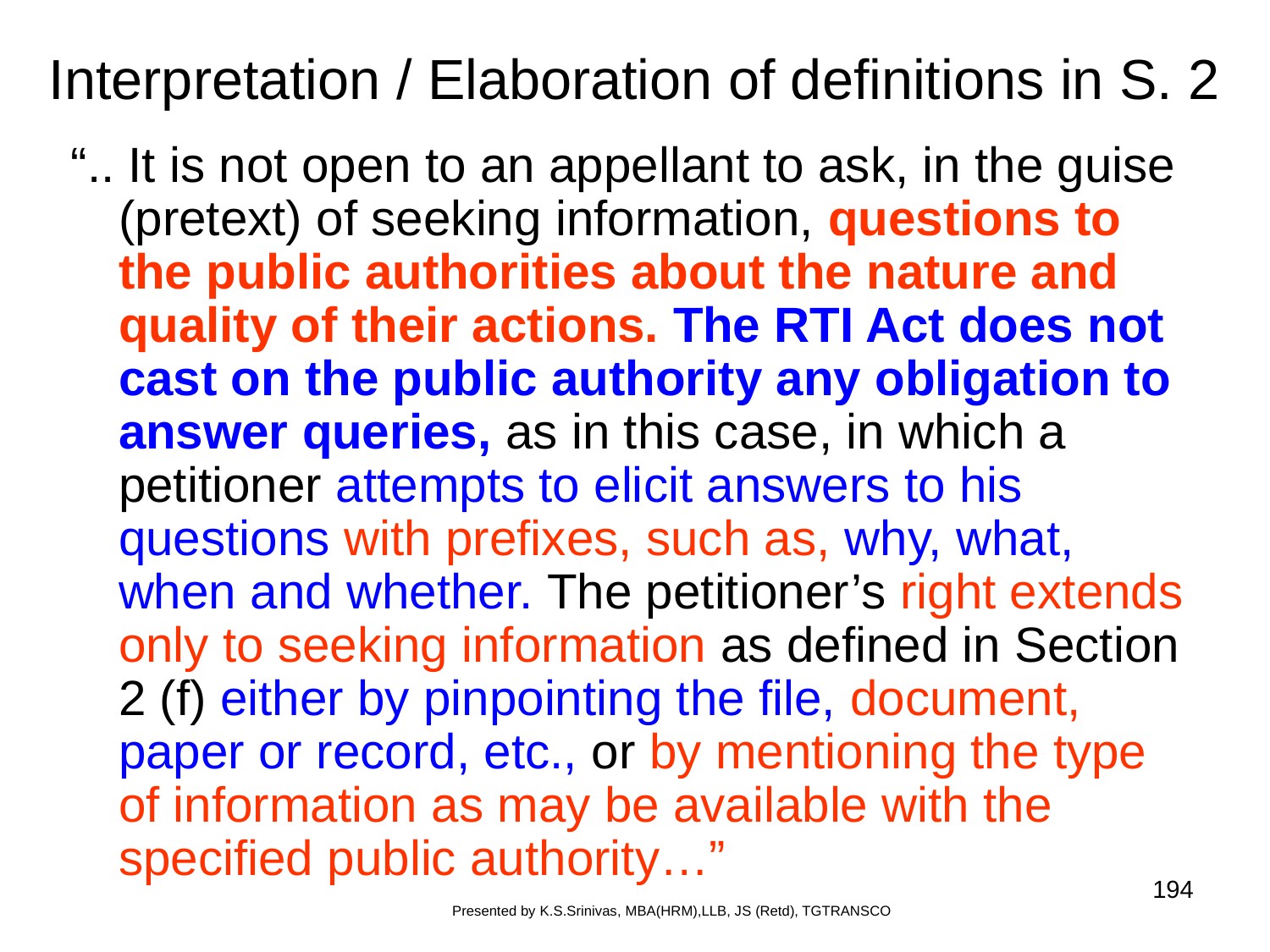

# Interpretation / Elaboration of definitions in S. 2
“.. It is not open to an appellant to ask, in the guise (pretext) of seeking information, questions to the public authorities about the nature and quality of their actions. The RTI Act does not cast on the public authority any obligation to answer queries, as in this case, in which a petitioner attempts to elicit answers to his questions with prefixes, such as, why, what, when and whether. The petitioner’s right extends only to seeking information as defined in Section 2 (f) either by pinpointing the file, document, paper or record, etc., or by mentioning the type of information as may be available with the specified public authority…”
194
Presented by K.S.Srinivas, MBA(HRM),LLB, JS (Retd), TGTRANSCO